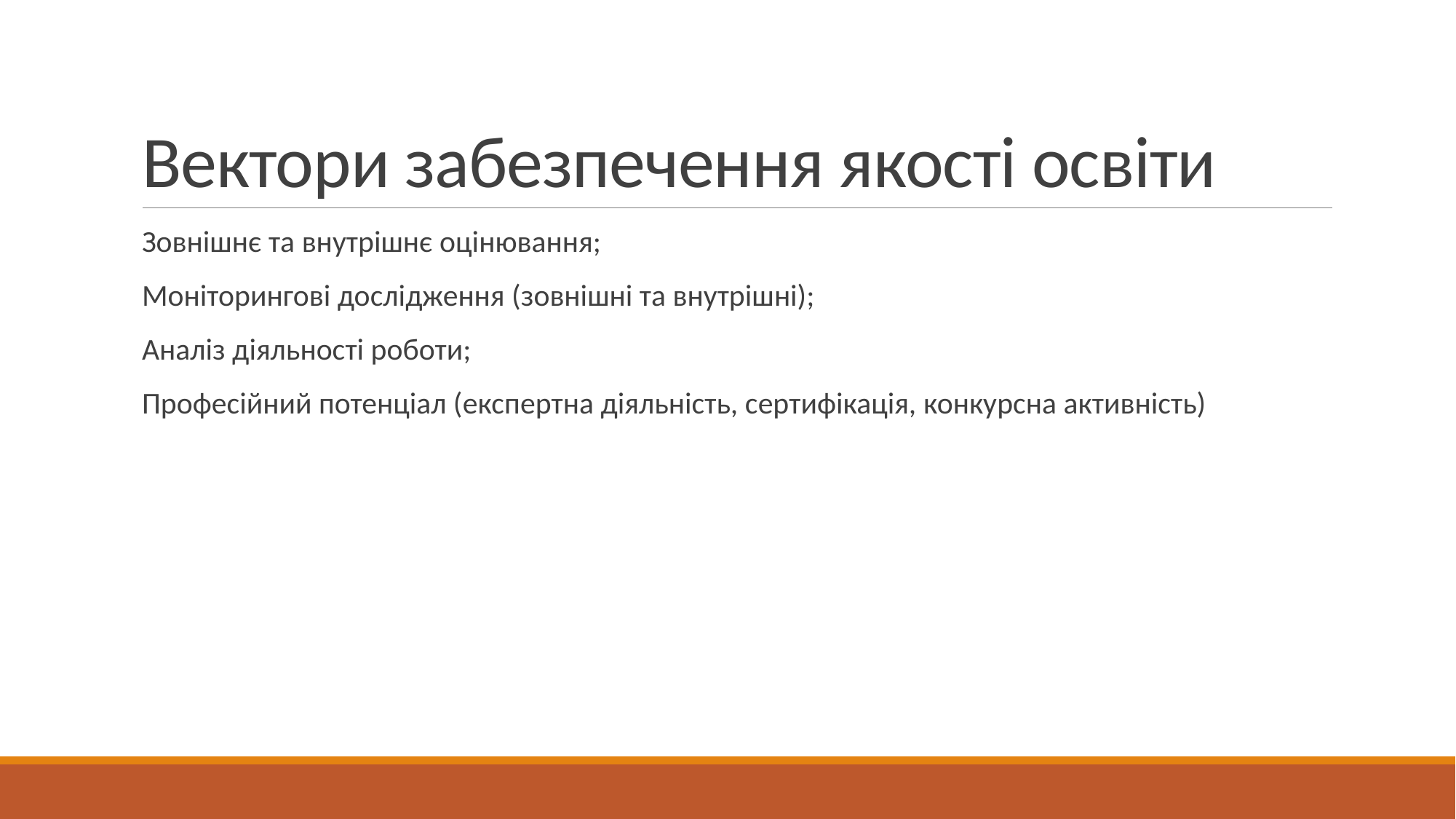

# Вектори забезпечення якості освіти
Зовнішнє та внутрішнє оцінювання;
Моніторингові дослідження (зовнішні та внутрішні);
Аналіз діяльності роботи;
Професійний потенціал (експертна діяльність, сертифікація, конкурсна активність)